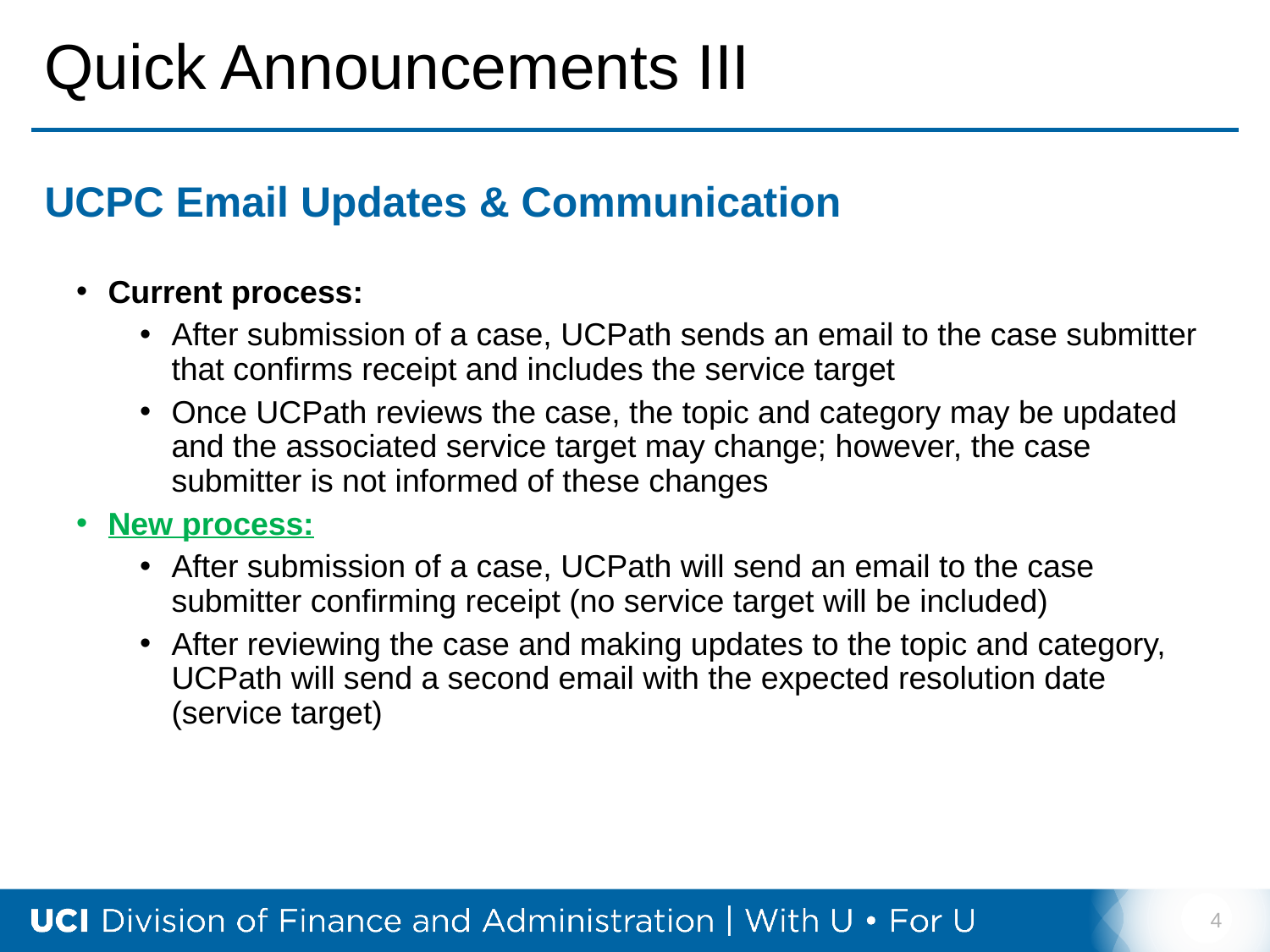

# Quick Announcements III
UCPC Email Updates & Communication

Current process:
After submission of a case, UCPath sends an email to the case submitter that confirms receipt and includes the service target
Once UCPath reviews the case, the topic and category may be updated and the associated service target may change; however, the case submitter is not informed of these changes
New process:
After submission of a case, UCPath will send an email to the case submitter confirming receipt (no service target will be included)
After reviewing the case and making updates to the topic and category, UCPath will send a second email with the expected resolution date (service target)
4